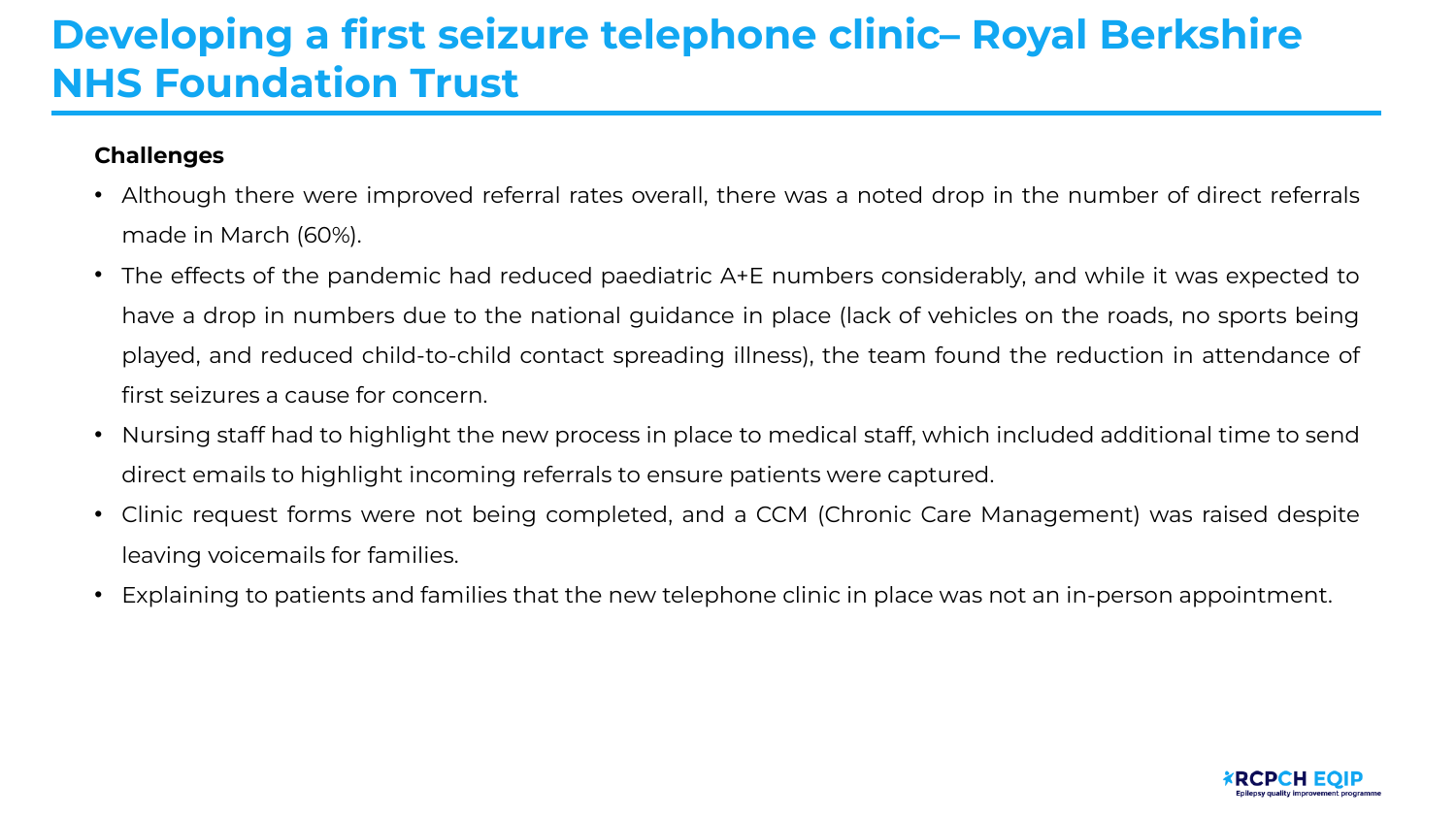

# Developing a first seizure telephone clinic– Royal Berkshire NHS Foundation Trust
Challenges
Although there were improved referral rates overall, there was a noted drop in the number of direct referrals made in March (60%).
The effects of the pandemic had reduced paediatric A+E numbers considerably, and while it was expected to have a drop in numbers due to the national guidance in place (lack of vehicles on the roads, no sports being played, and reduced child-to-child contact spreading illness), the team found the reduction in attendance of first seizures a cause for concern.
Nursing staff had to highlight the new process in place to medical staff, which included additional time to send direct emails to highlight incoming referrals to ensure patients were captured.
Clinic request forms were not being completed, and a CCM (Chronic Care Management) was raised despite leaving voicemails for families.
Explaining to patients and families that the new telephone clinic in place was not an in-person appointment.